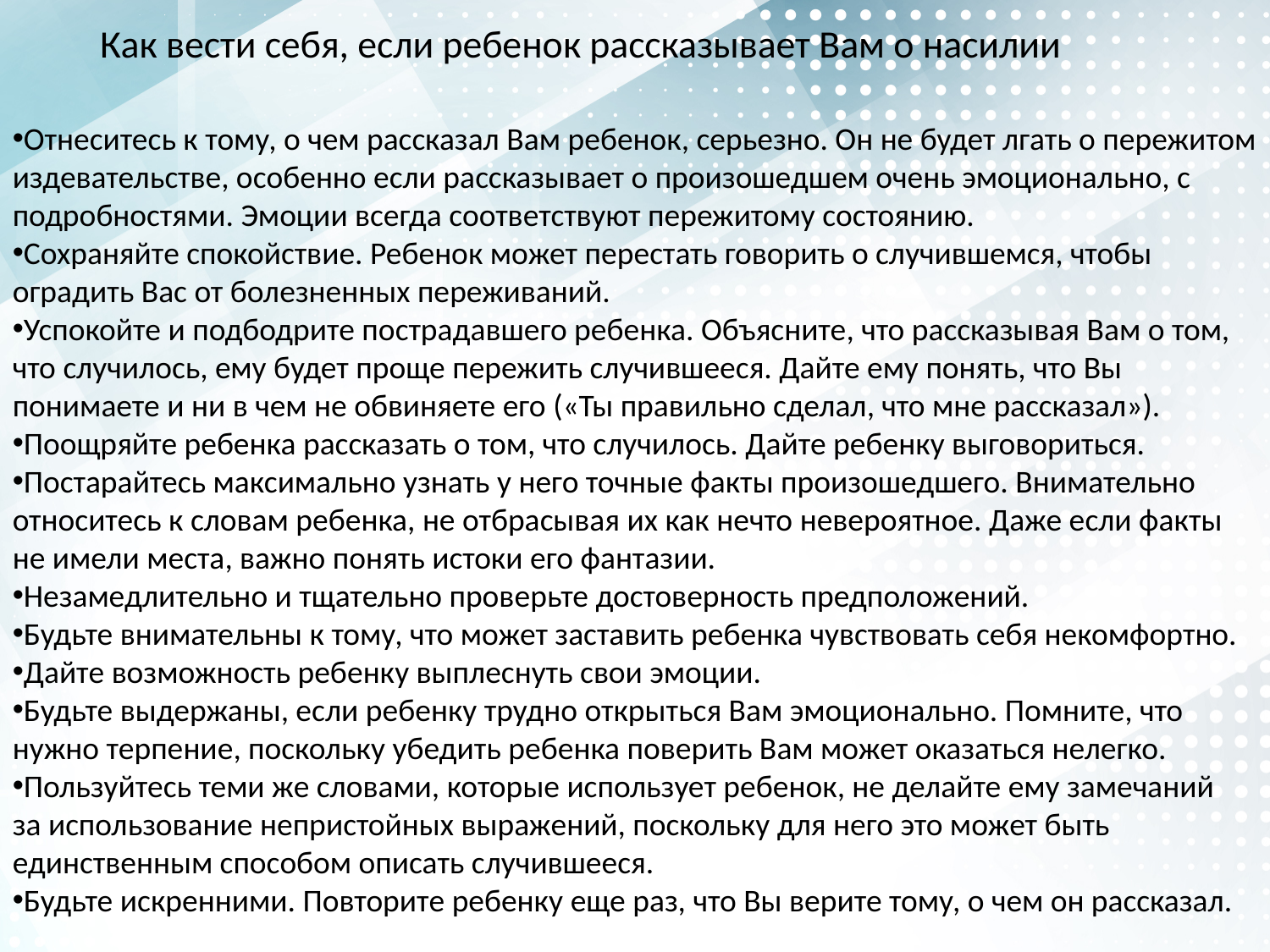

# Как вести себя, если ребенок рассказывает Вам о насилии
Отнеситесь к тому, о чем рассказал Вам ребенок, серьезно. Он не будет лгать о пережитом издевательстве, особенно если рассказывает о произошедшем очень эмоционально, с подробностями. Эмоции всегда соответствуют пережитому состоянию.
Сохраняйте спокойствие. Ребенок может перестать говорить о случившемся, чтобы оградить Вас от болезненных переживаний.
Успокойте и подбодрите пострадавшего ребенка. Объясните, что рассказывая Вам о том, что случилось, ему будет проще пережить случившееся. Дайте ему понять, что Вы понимаете и ни в чем не обвиняете его («Ты правильно сделал, что мне рассказал»).
Поощряйте ребенка рассказать о том, что случилось. Дайте ребенку выговориться.
Постарайтесь максимально узнать у него точные факты произошедшего. Внимательно относитесь к словам ребенка, не отбрасывая их как нечто невероятное. Даже если факты не имели места, важно понять истоки его фантазии.
Незамедлительно и тщательно проверьте достоверность предположений.
Будьте внимательны к тому, что может заставить ребенка чувствовать себя некомфортно.
Дайте возможность ребенку выплеснуть свои эмоции.
Будьте выдержаны, если ребенку трудно открыться Вам эмоционально. Помните, что нужно терпение, поскольку убедить ребенка поверить Вам может оказаться нелегко.
Пользуйтесь теми же словами, которые использует ребенок, не делайте ему замечаний за использование непристойных выражений, поскольку для него это может быть единственным способом описать случившееся.
Будьте искренними. Повторите ребенку еще раз, что Вы верите тому, о чем он рассказал.